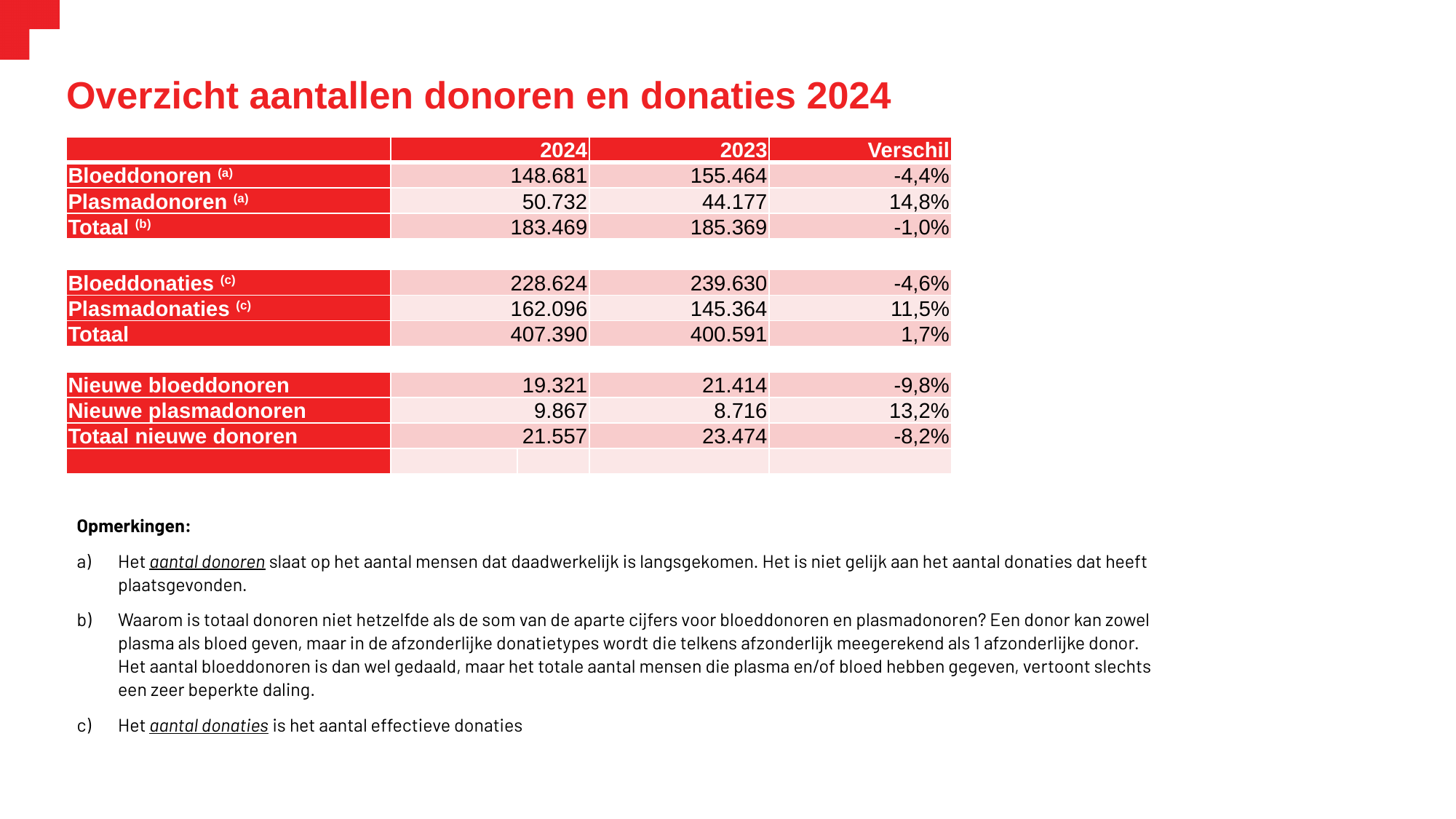

# Overzicht aantallen donoren en donaties 2024
|  | 2024 |  | 2023 | Verschil |
| --- | --- | --- | --- | --- |
| Bloeddonoren (a) | 148.681 |  | 155.464 | -4,4% |
| Plasmadonoren (a) | 50.732 |  | 44.177 | 14,8% |
| Totaal (b) | 183.469 |  | 185.369 | -1,0% |
|  |  |  |  |  |
| Bloeddonaties (c) | 228.624 |  | 239.630 | -4,6% |
| Plasmadonaties (c) | 162.096 |  | 145.364 | 11,5% |
| Totaal | 407.390 |  | 400.591 | 1,7% |
|  |  |  |  |  |
| Nieuwe bloeddonoren | 19.321 |  | 21.414 | -9,8% |
| Nieuwe plasmadonoren | 9.867 |  | 8.716 | 13,2% |
| Totaal nieuwe donoren | 21.557 |  | 23.474 | -8,2% |
|  |  |  |  |  |
Opmerkingen:
Het aantal donoren slaat op het aantal mensen dat daadwerkelijk is langsgekomen. Het is niet gelijk aan het aantal donaties dat heeft plaatsgevonden.
Waarom is totaal donoren niet hetzelfde als de som van de aparte cijfers voor bloeddonoren en plasmadonoren? Een donor kan zowel plasma als bloed geven, maar in de afzonderlijke donatietypes wordt die telkens afzonderlijk meegerekend als 1 afzonderlijke donor. Het aantal bloeddonoren is dan wel gedaald, maar het totale aantal mensen die plasma en/of bloed hebben gegeven, vertoont slechts een zeer beperkte daling.
Het aantal donaties is het aantal effectieve donaties